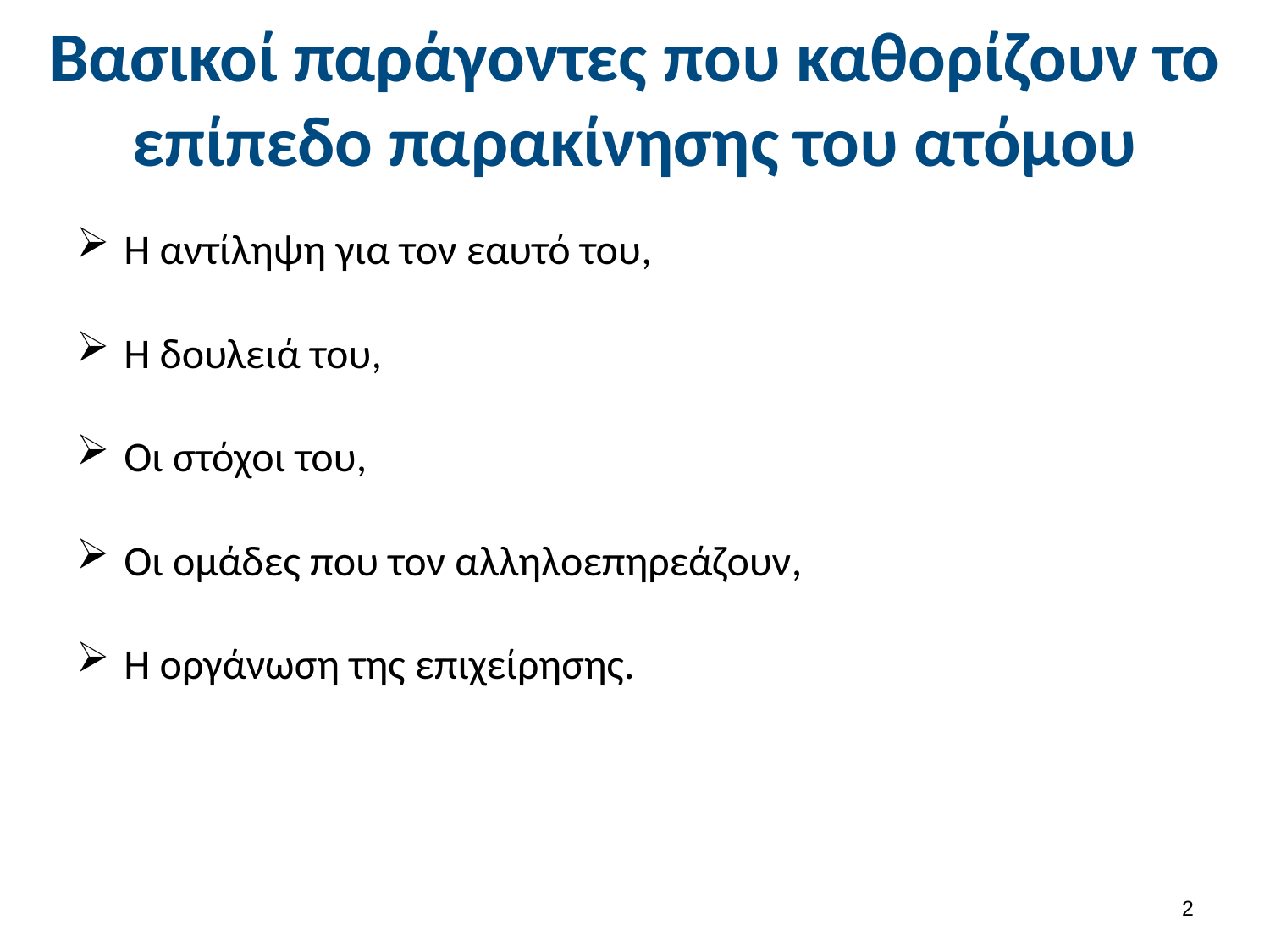

# Βασικοί παράγοντες που καθορίζουν το επίπεδο παρακίνησης του ατόμου
Η αντίληψη για τον εαυτό του,
Η δουλειά του,
Οι στόχοι του,
Οι ομάδες που τον αλληλοεπηρεάζουν,
Η οργάνωση της επιχείρησης.

2